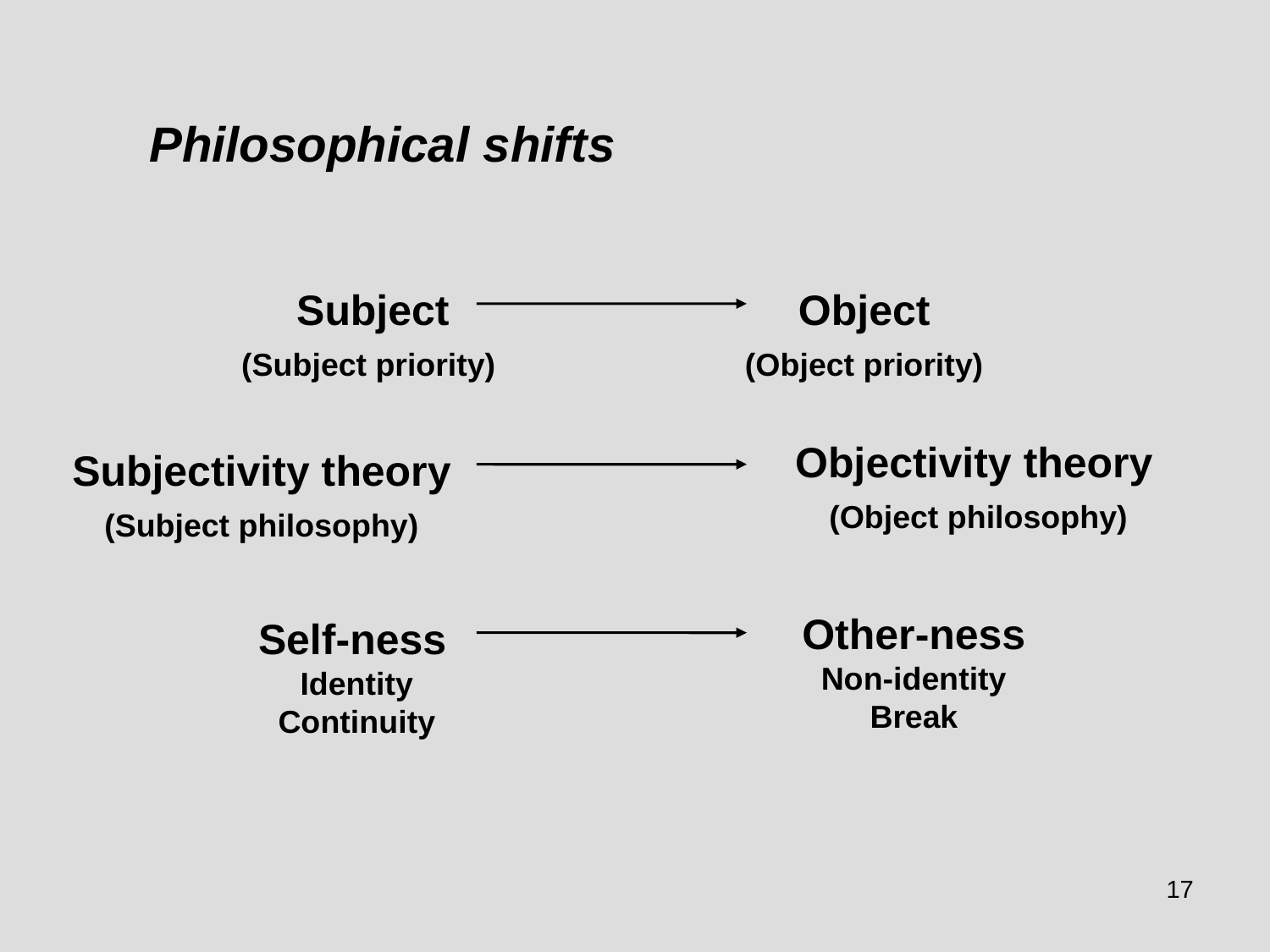

Philosophical shifts
Subject
(Subject priority)
Object
(Object priority)

Objectivity theory
(Object philosophy)
Subjectivity theory
(Subject philosophy)

Other-ness
Non-identity
Break
Self-ness
Identity
Continuity

17